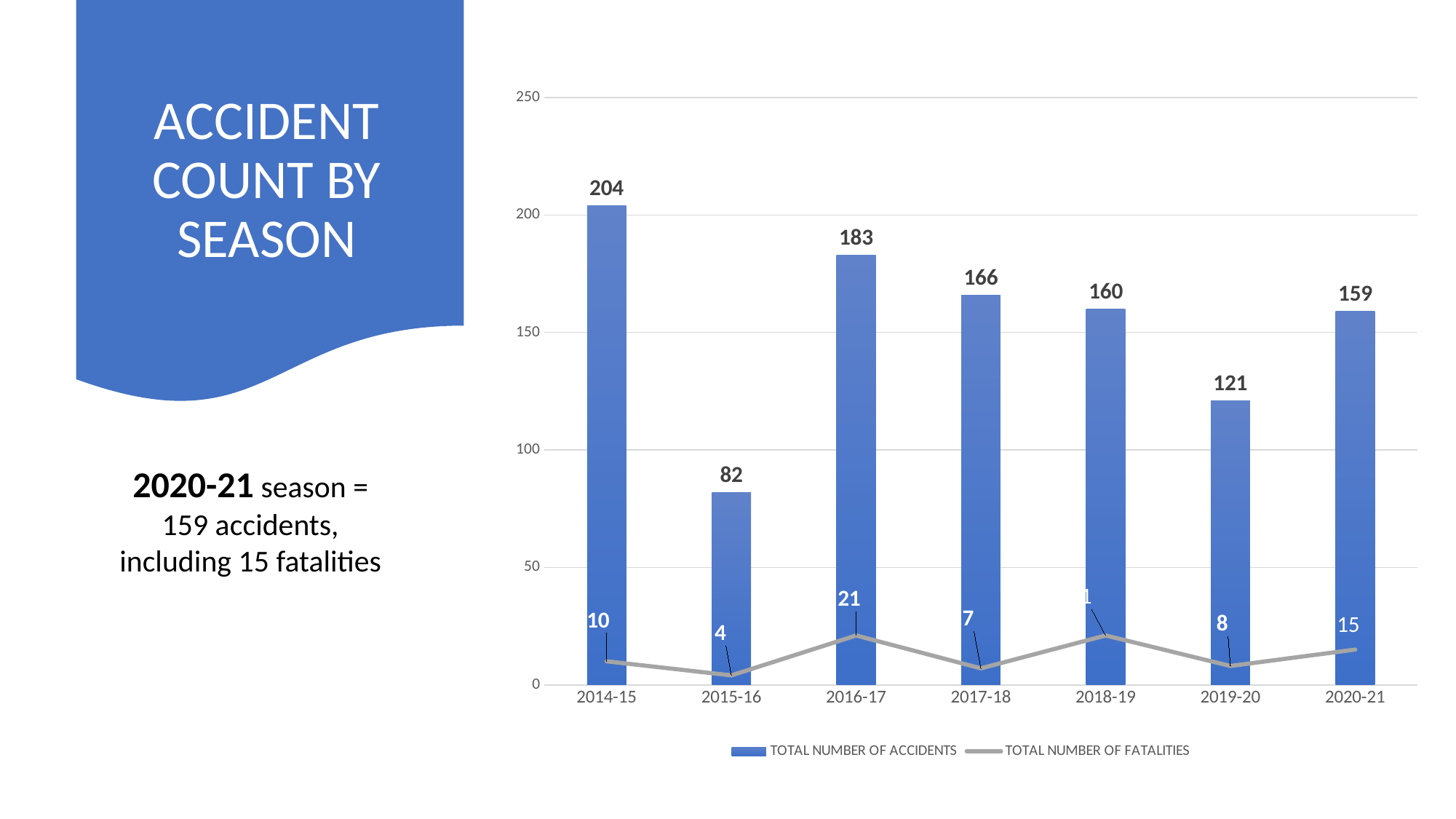

# ACCIDENT COUNT BY SEASON

### Chart

| Category | TOTAL NUMBER OF ACCIDENTS | TOTAL NUMBER OF FATALITIES |
|---|---|---|
| 2014-15 | 204.0 | 10.0 |
| 2015-16 | 82.0 | 4.0 |
| 2016-17 | 183.0 | 21.0 |
| 2017-18 | 166.0 | 7.0 |
| 2018-19 | 160.0 | 21.0 |
| 2019-20 | 121.0 | 8.0 |
| 2020-21 | 159.0 | 15.0 |
2020-21 season = 159 accidents, including 15 fatalities
21
21
7